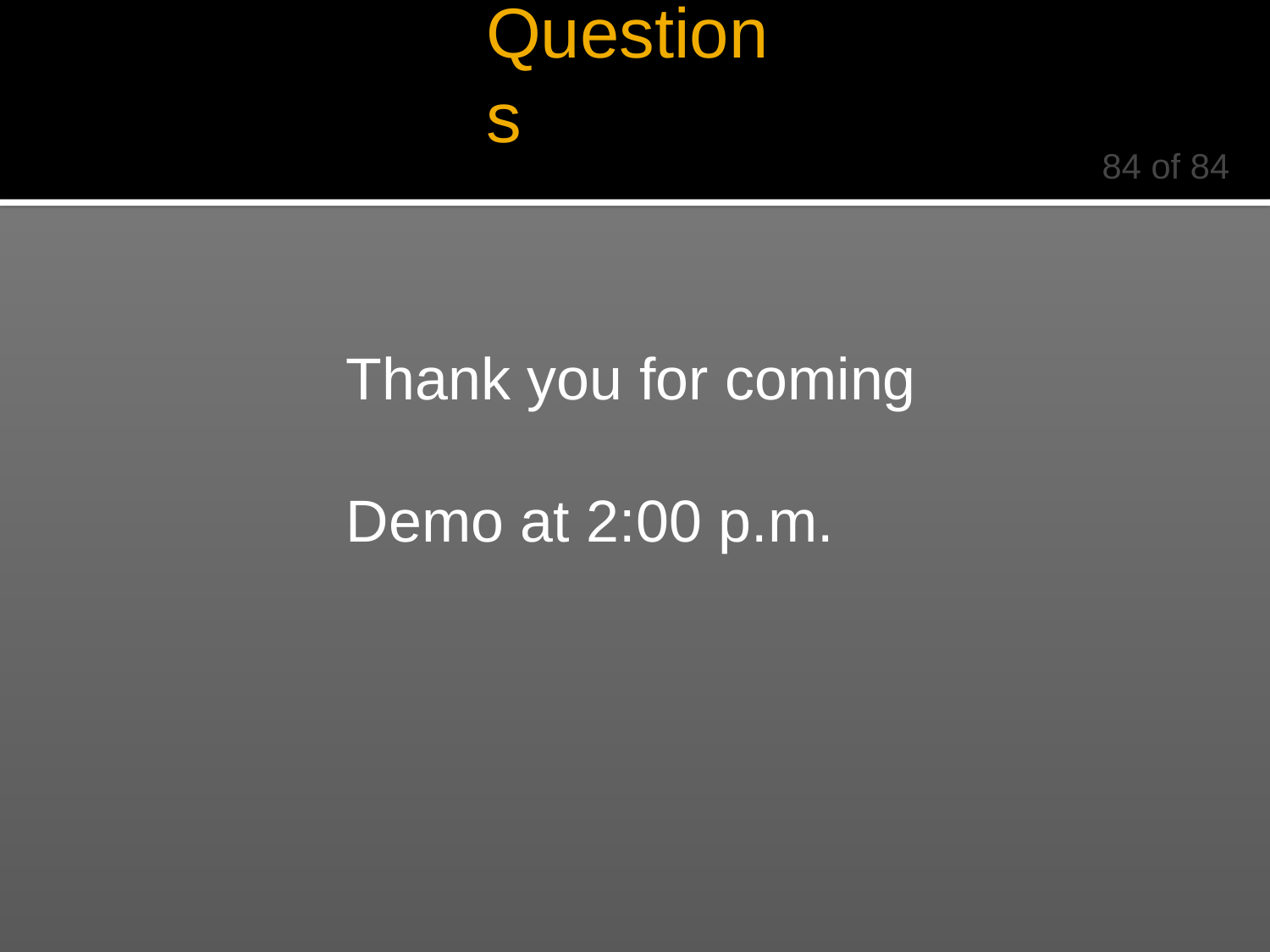

Questions
84 of 84
Thank you for coming
Demo at 2:00 p.m.